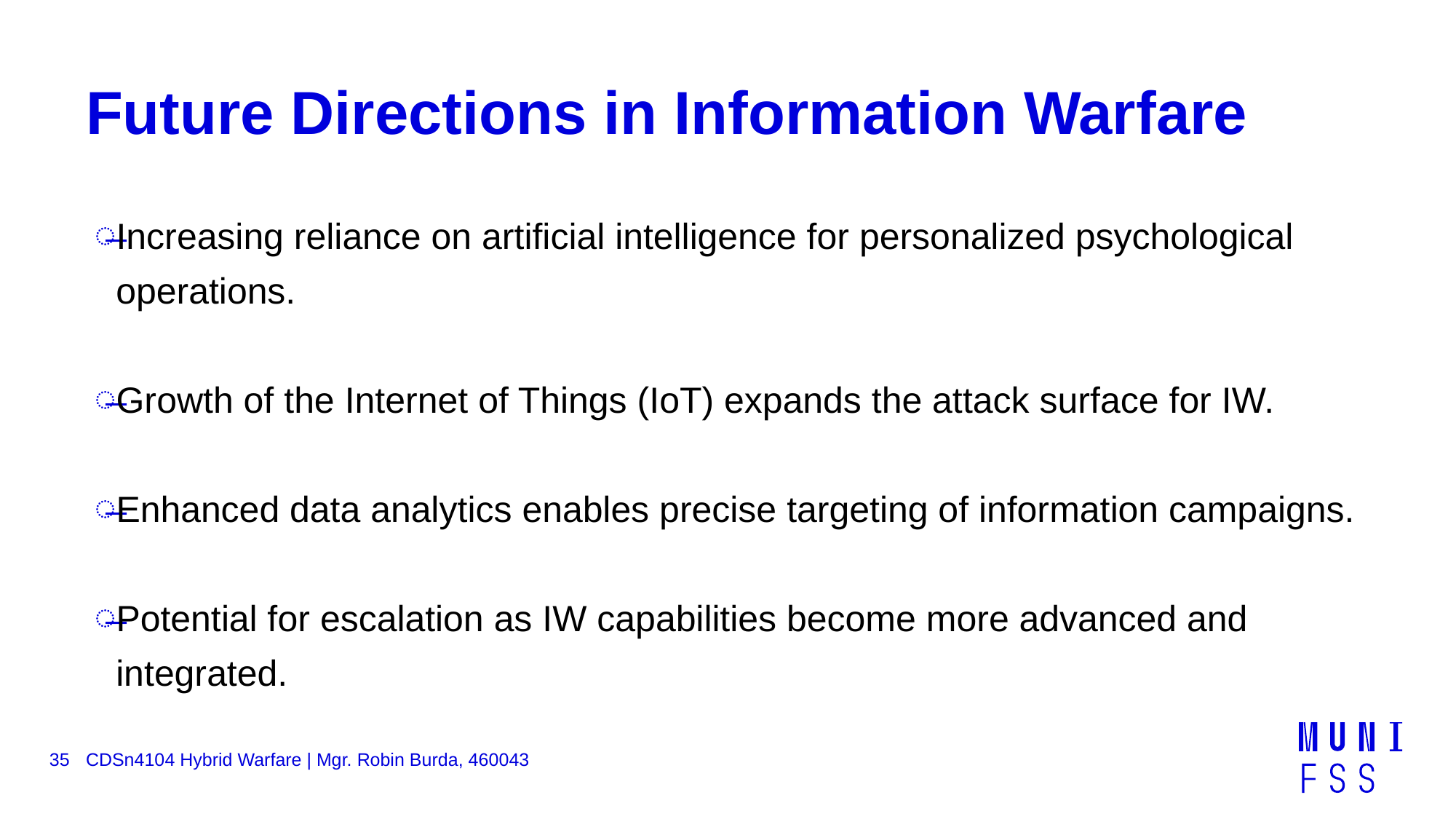

# Future Directions in Information Warfare
Increasing reliance on artificial intelligence for personalized psychological operations.

Growth of the Internet of Things (IoT) expands the attack surface for IW.

Enhanced data analytics enables precise targeting of information campaigns.

Potential for escalation as IW capabilities become more advanced and integrated.
35
CDSn4104 Hybrid Warfare | Mgr. Robin Burda, 460043